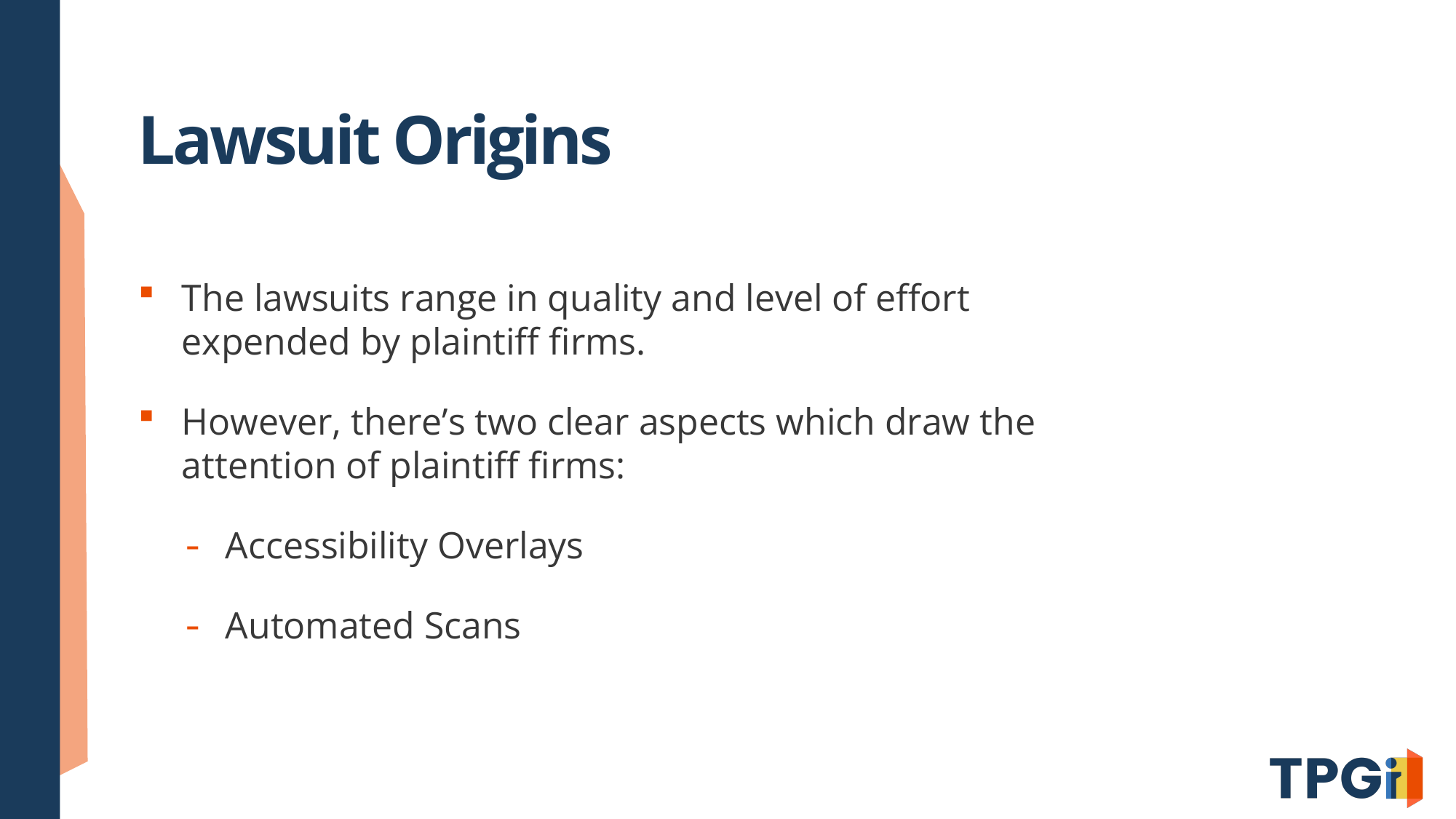

# Lawsuit Origins
The lawsuits range in quality and level of effort expended by plaintiff firms.
However, there’s two clear aspects which draw the attention of plaintiff firms:
Accessibility Overlays
Automated Scans